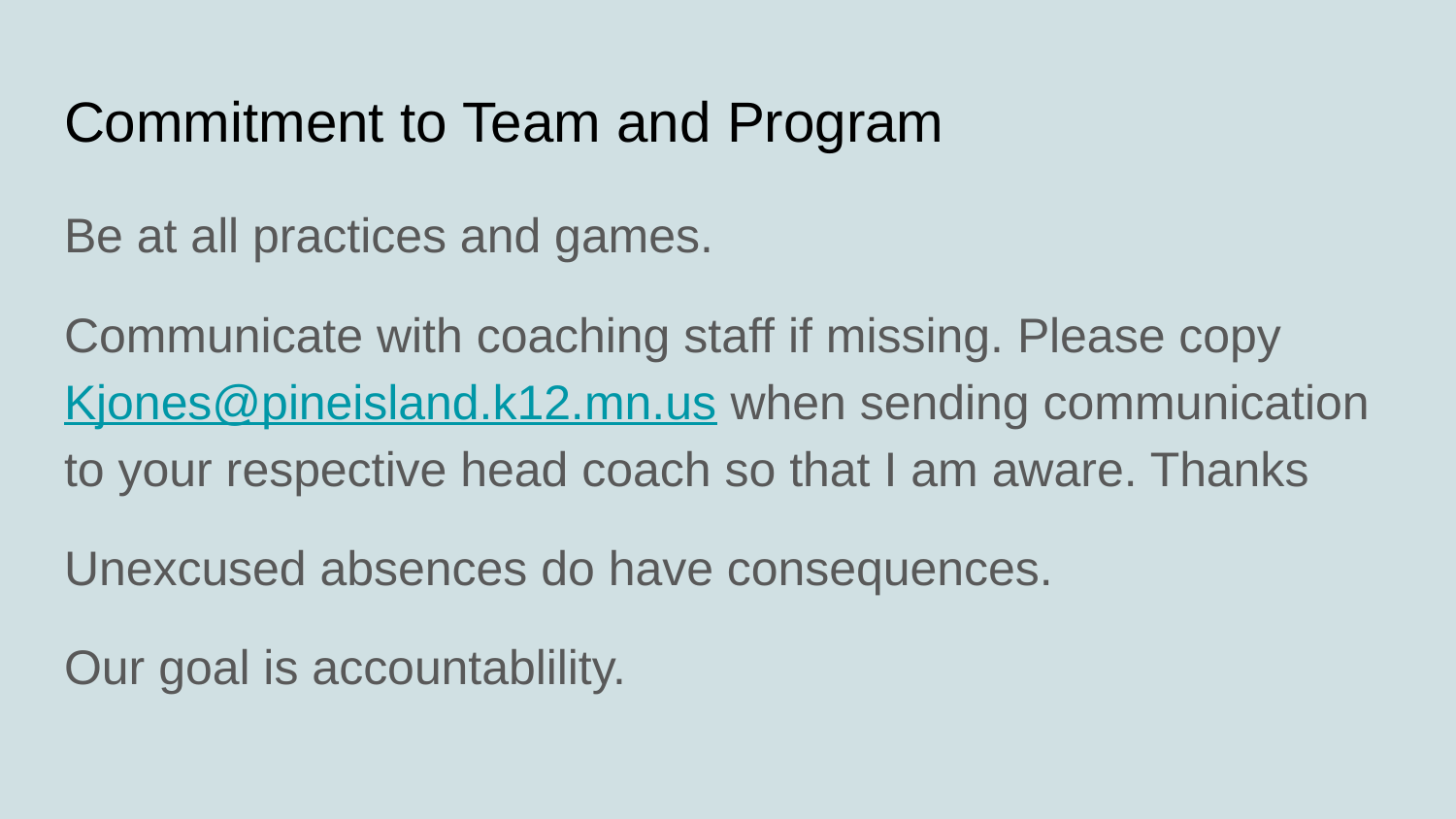

# Commitment to Team and Program
Be at all practices and games.
Communicate with coaching staff if missing. Please copy Kjones@pineisland.k12.mn.us when sending communication to your respective head coach so that I am aware. Thanks
Unexcused absences do have consequences.
Our goal is accountablility.